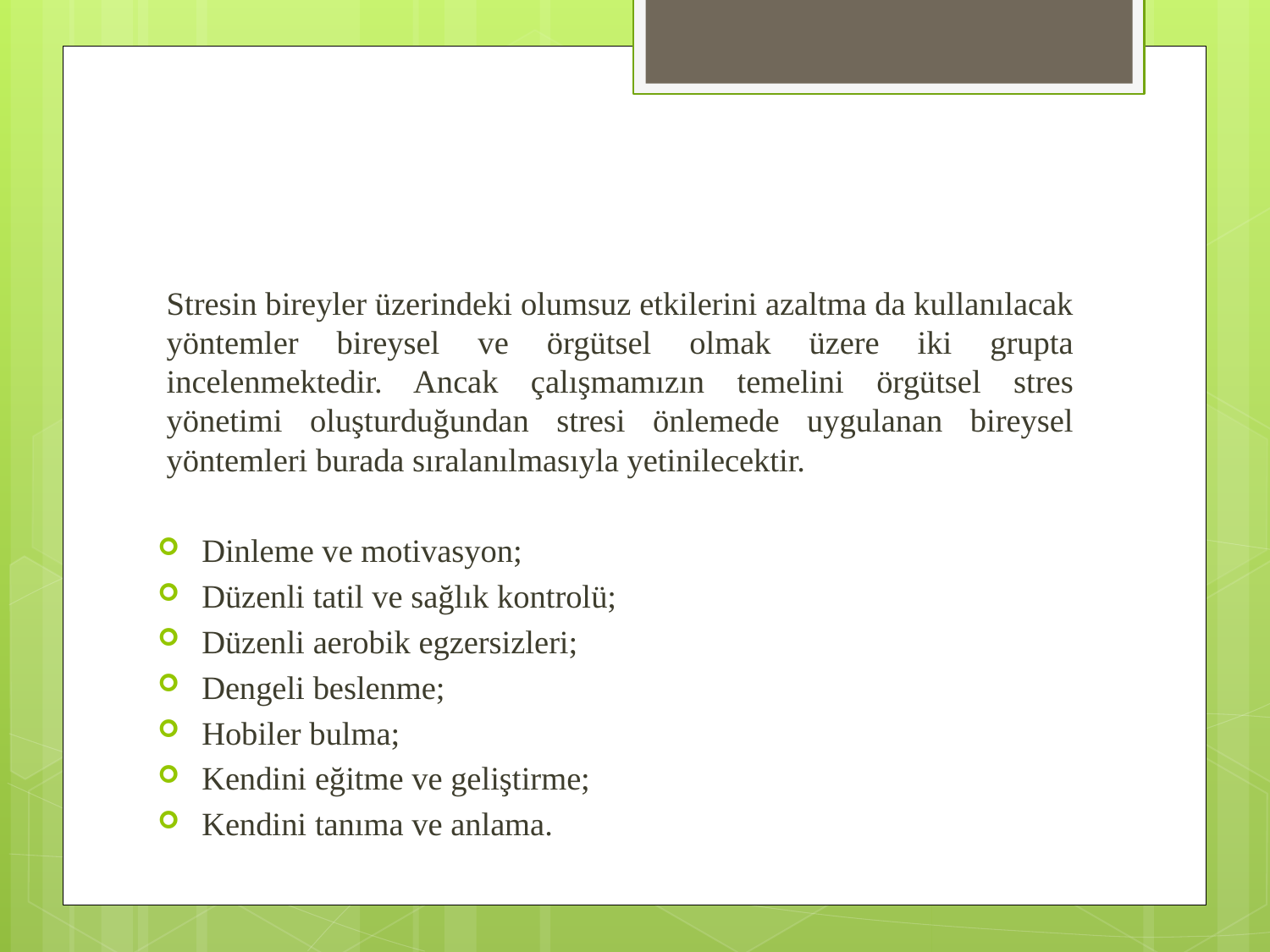

#
Stresin bireyler üzerindeki olumsuz etkilerini azaltma da kullanılacak yöntemler bireysel ve örgütsel olmak üzere iki grupta incelenmektedir. Ancak çalışmamızın temelini örgütsel stres yönetimi oluşturduğundan stresi önlemede uygulanan bireysel yöntemleri burada sıralanılmasıyla yetinilecektir.

Dinleme ve motivasyon;
Düzenli tatil ve sağlık kontrolü;
Düzenli aerobik egzersizleri;
Dengeli beslenme;
Hobiler bulma;
Kendini eğitme ve geliştirme;
Kendini tanıma ve anlama.